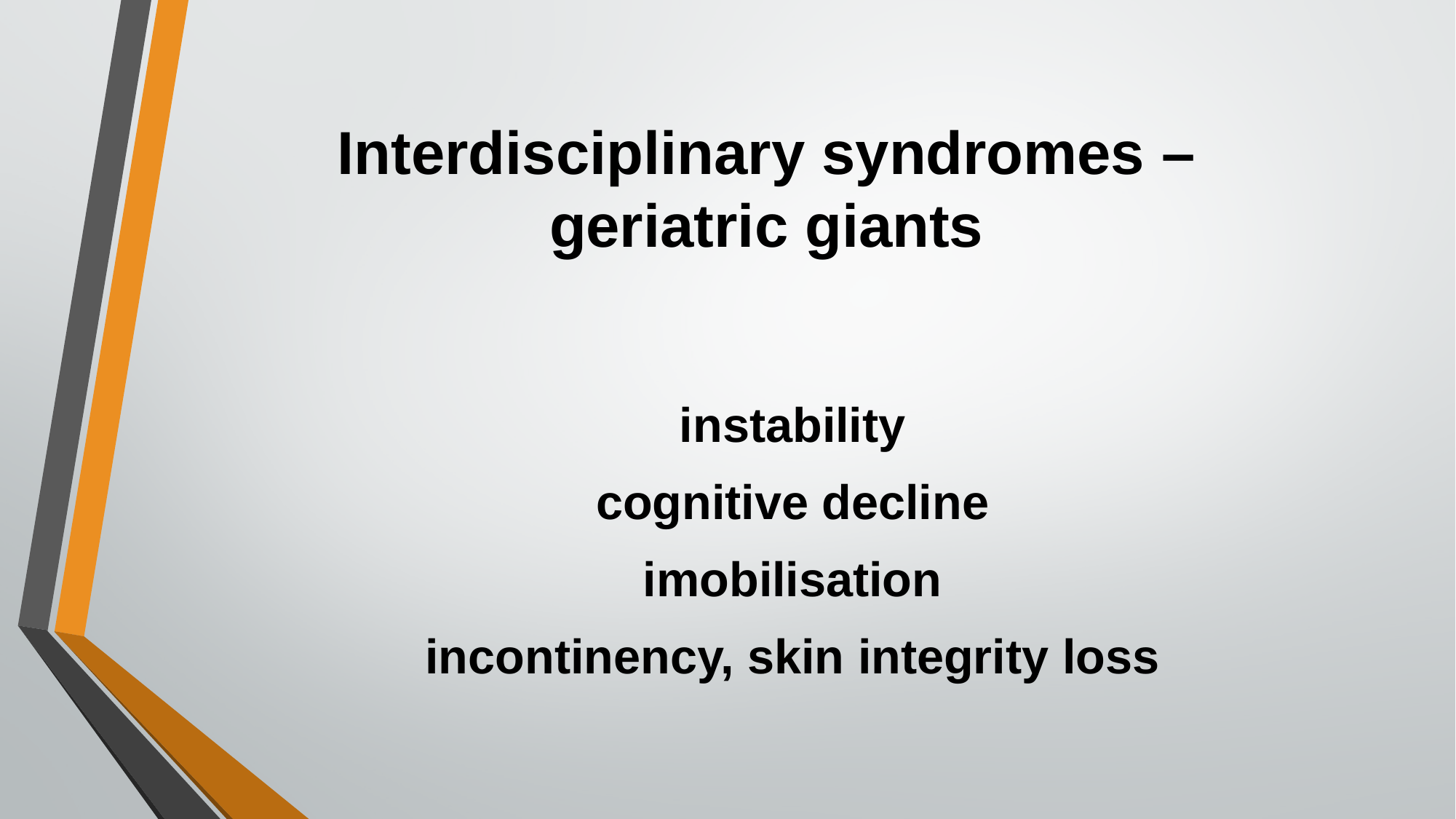

# Interdisciplinary syndromes – geriatric giants

instability
cognitive decline
imobilisation
incontinency, skin integrity loss